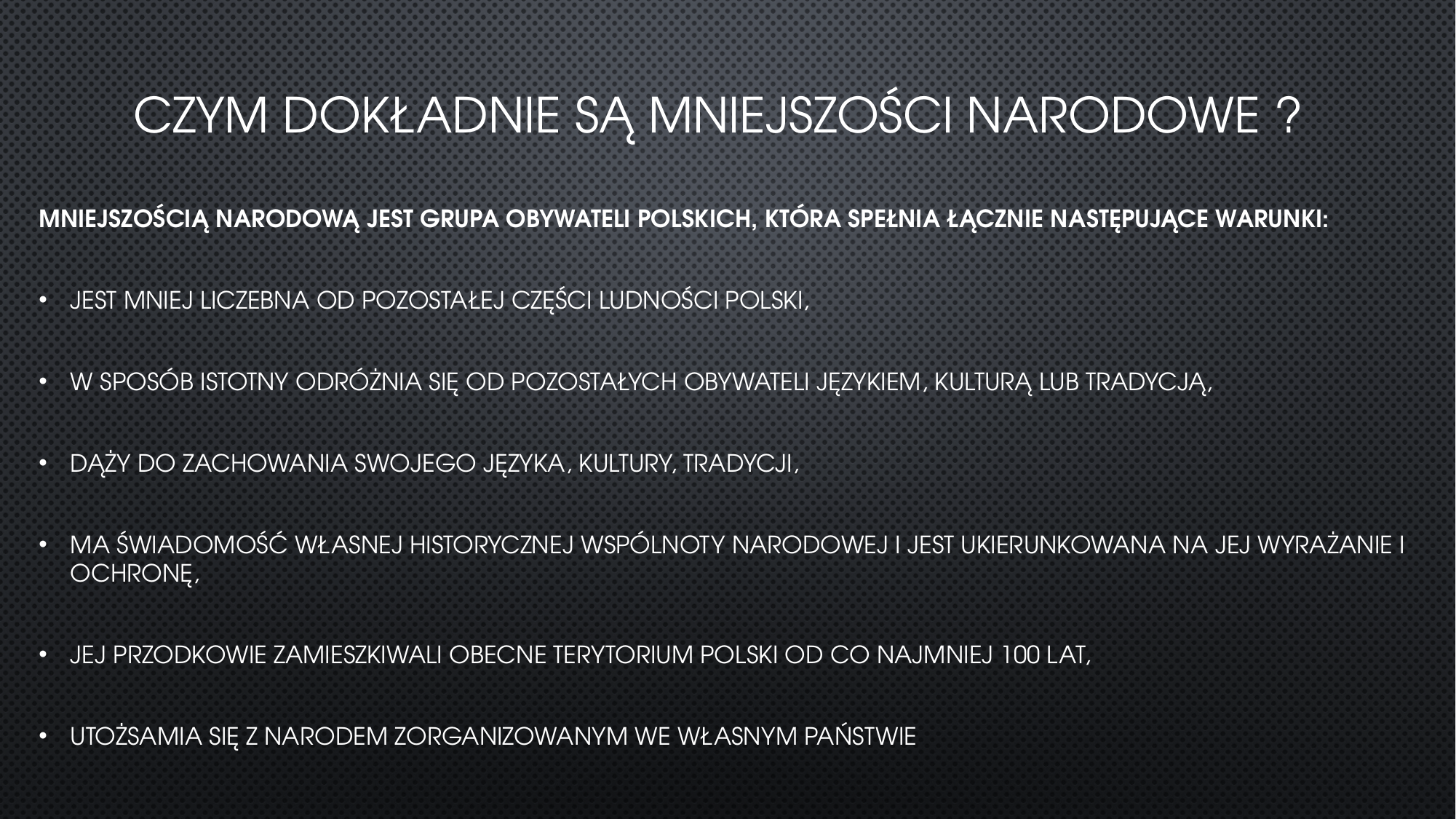

# Czym dokładnie są mniejszości narodowe ?
mniejszością narodową jest grupa obywateli polskich, która spełnia łącznie następujące warunki:

jest mniej liczebna od pozostałej części ludności Polski,

w sposób istotny odróżnia się od pozostałych obywateli językiem, kulturą lub tradycją,

dąży do zachowania swojego języka, kultury, tradycji,

ma świadomość własnej historycznej wspólnoty narodowej i jest ukierunkowana na jej wyrażanie i ochronę,

jej przodkowie zamieszkiwali obecne terytorium polski od co najmniej 100 lat,

utożsamia się z narodem zorganizowanym we własnym państwie